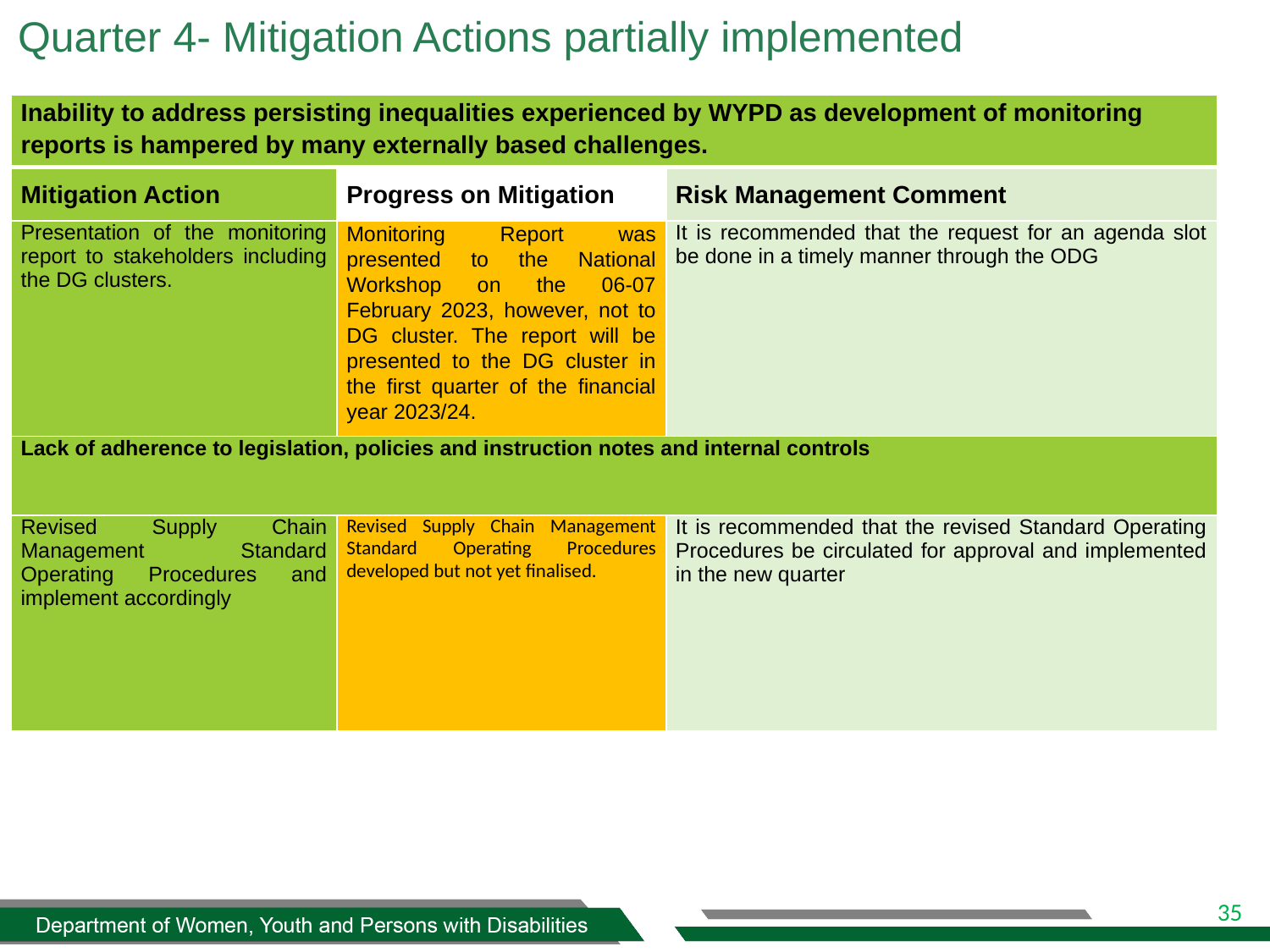

Quarter 4- Mitigation Actions partially implemented
| Inability to address persisting inequalities experienced by WYPD as development of monitoring reports is hampered by many externally based challenges. |  |  |
| --- | --- | --- |
| Mitigation Action | Progress on Mitigation | Risk Management Comment |
| Presentation of the monitoring report to stakeholders including the DG clusters. | Monitoring Report was presented to the National Workshop on the 06-07 February 2023, however, not to DG cluster. The report will be presented to the DG cluster in the first quarter of the financial year 2023/24. | It is recommended that the request for an agenda slot be done in a timely manner through the ODG |
| Lack of adherence to legislation, policies and instruction notes and internal controls |  |  |
| Revised Supply Chain Management Standard Operating Procedures and implement accordingly | Revised Supply Chain Management Standard Operating Procedures developed but not yet finalised. | It is recommended that the revised Standard Operating Procedures be circulated for approval and implemented in the new quarter |